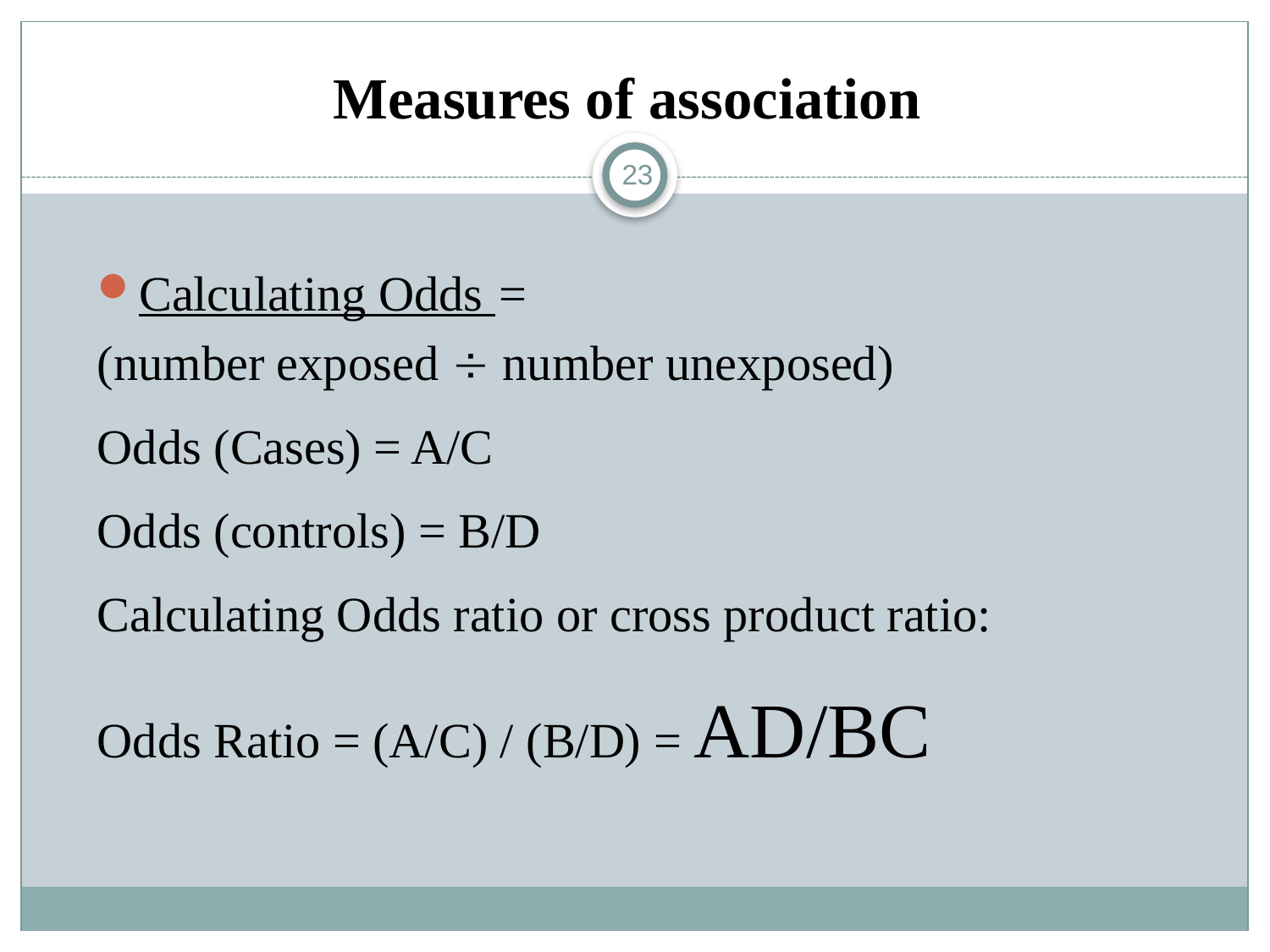

# Measures of association
23
Calculating Odds =
(number exposed ÷ number unexposed)
Odds (Cases) = A/C
Odds (controls) = B/D
Calculating Odds ratio or cross product ratio:
Odds Ratio = (A/C) / (B/D) = AD/BC